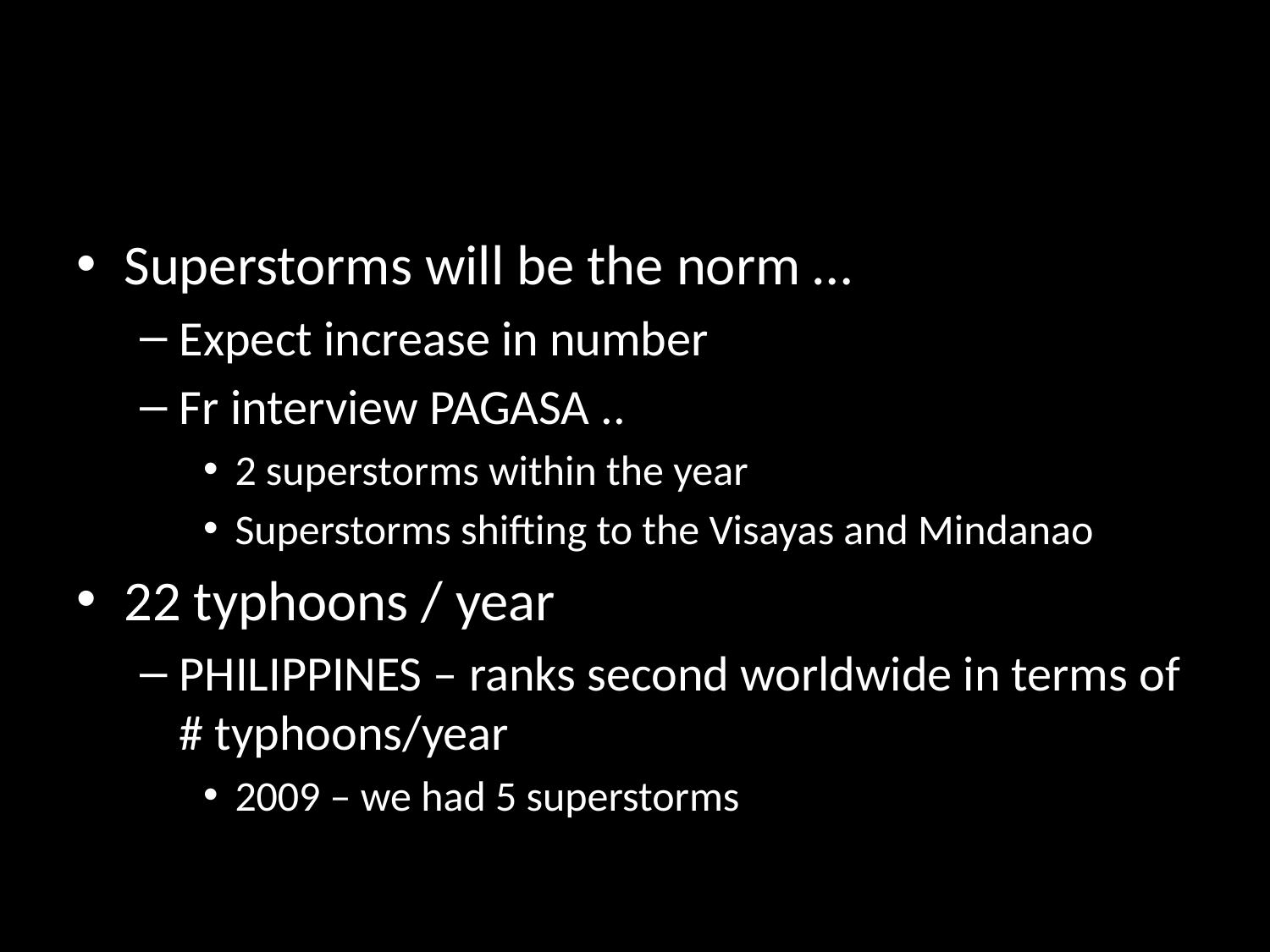

#
Superstorms will be the norm …
Expect increase in number
Fr interview PAGASA ..
2 superstorms within the year
Superstorms shifting to the Visayas and Mindanao
22 typhoons / year
PHILIPPINES – ranks second worldwide in terms of # typhoons/year
2009 – we had 5 superstorms